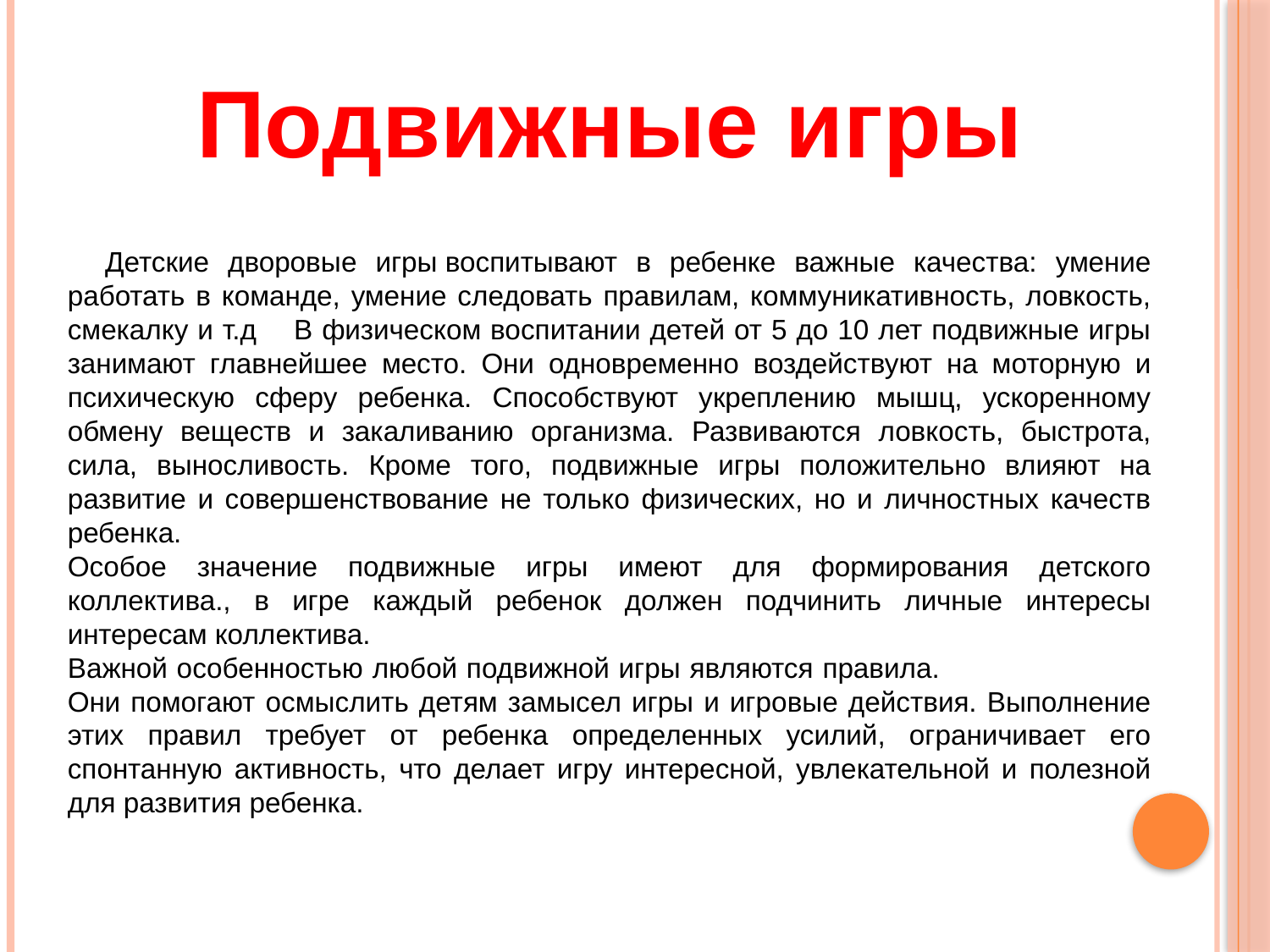

#
Подвижные игры

  Детские дворовые игры воспитывают в ребенке важные качества: умение работать в команде, умение следовать правилам, коммуникативность, ловкость, смекалку и т.д    В физическом воспитании детей от 5 до 10 лет подвижные игры занимают главнейшее место. Они одновременно воздействуют на моторную и психическую сферу ребенка. Способствуют укреплению мышц, ускоренному обмену веществ и закаливанию организма. Развиваются ловкость, быстрота, сила, выносливость. Кроме того, подвижные игры положительно влияют на развитие и совершенствование не только физических, но и личностных качеств ребенка.
Особое значение подвижные игры имеют для формирования детского коллектива., в игре каждый ребенок должен подчинить личные интересы интересам коллектива.
Важной особенностью любой подвижной игры являются правила.                        Они помогают осмыслить детям замысел игры и игровые действия. Выполнение этих правил требует от ребенка определенных усилий, ограничивает его спонтанную активность, что делает игру интересной, увлекательной и полезной для развития ребенка.